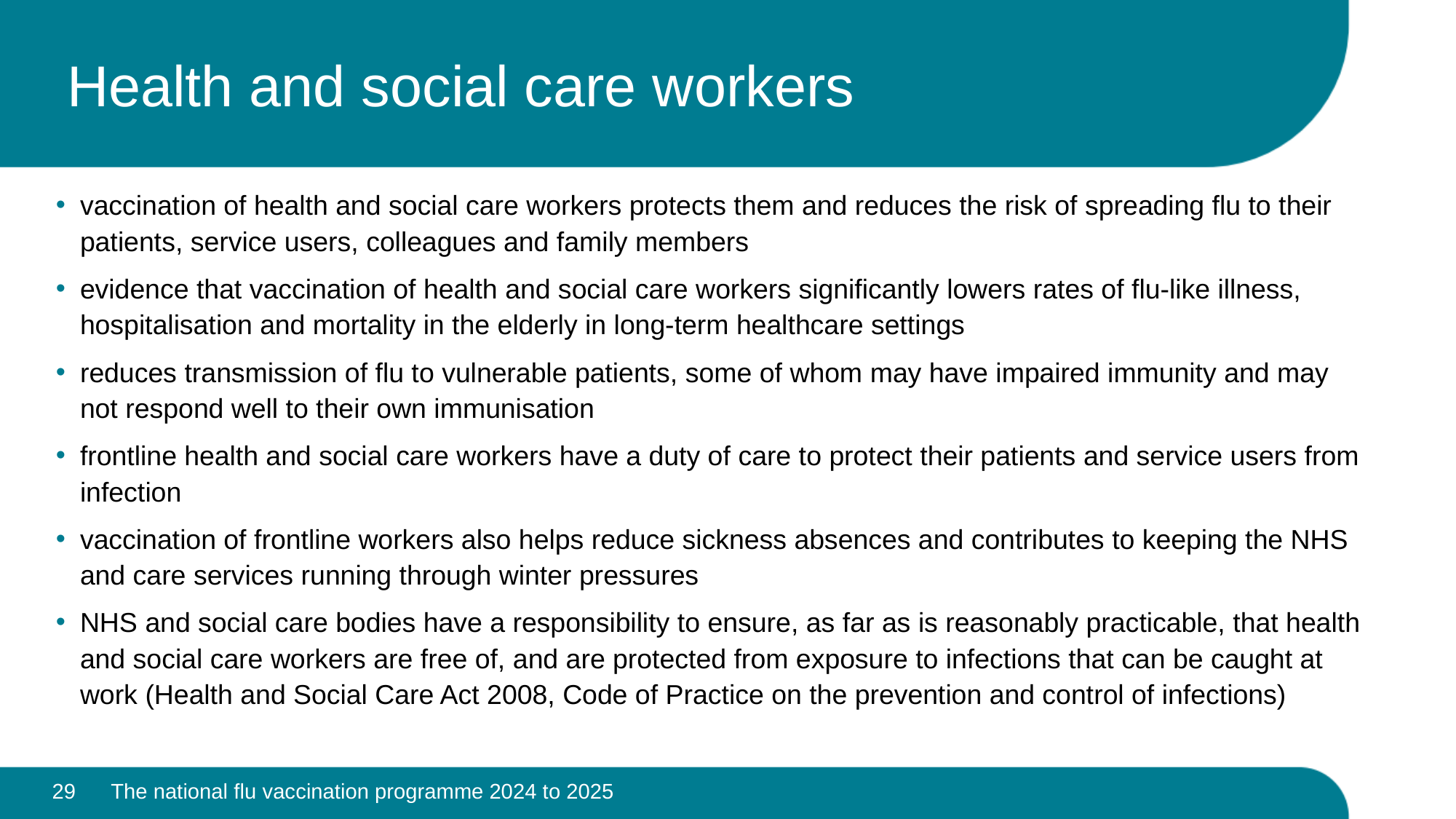

# Health and social care workers
vaccination of health and social care workers protects them and reduces the risk of spreading flu to their patients, service users, colleagues and family members
evidence that vaccination of health and social care workers significantly lowers rates of flu-like illness, hospitalisation and mortality in the elderly in long-term healthcare settings
reduces transmission of flu to vulnerable patients, some of whom may have impaired immunity and may not respond well to their own immunisation
frontline health and social care workers have a duty of care to protect their patients and service users from infection
vaccination of frontline workers also helps reduce sickness absences and contributes to keeping the NHS and care services running through winter pressures
NHS and social care bodies have a responsibility to ensure, as far as is reasonably practicable, that health and social care workers are free of, and are protected from exposure to infections that can be caught at work (Health and Social Care Act 2008, Code of Practice on the prevention and control of infections)
29
The national flu vaccination programme 2024 to 2025